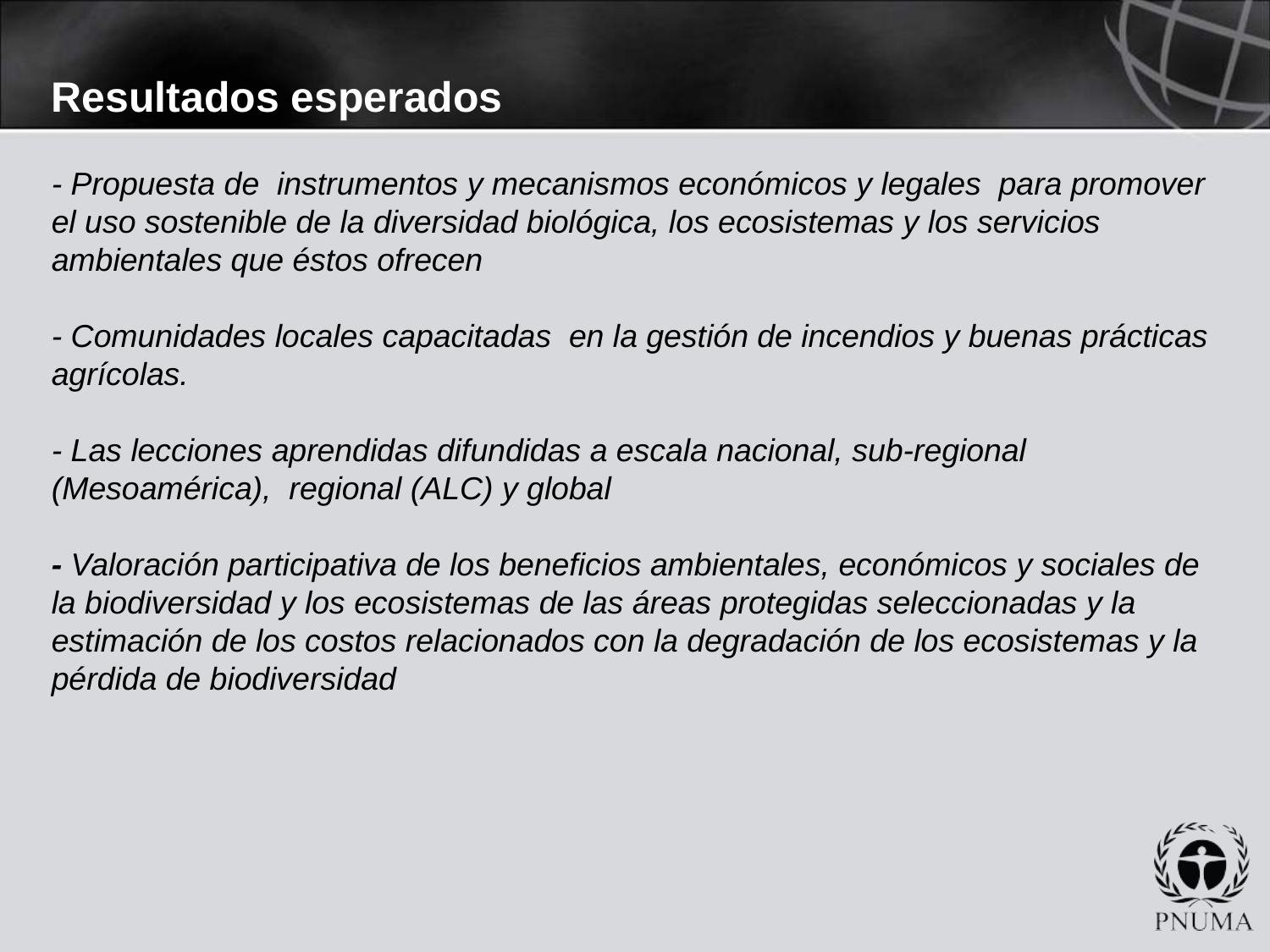

Resultados esperados

- Propuesta de  instrumentos y mecanismos económicos y legales  para promover el uso sostenible de la diversidad biológica, los ecosistemas y los servicios ambientales que éstos ofrecen
- Comunidades locales capacitadas  en la gestión de incendios y buenas prácticas agrícolas.

- Las lecciones aprendidas difundidas a escala nacional, sub-regional (Mesoamérica),  regional (ALC) y global

- Valoración participativa de los beneficios ambientales, económicos y sociales de la biodiversidad y los ecosistemas de las áreas protegidas seleccionadas y la estimación de los costos relacionados con la degradación de los ecosistemas y la pérdida de biodiversidad